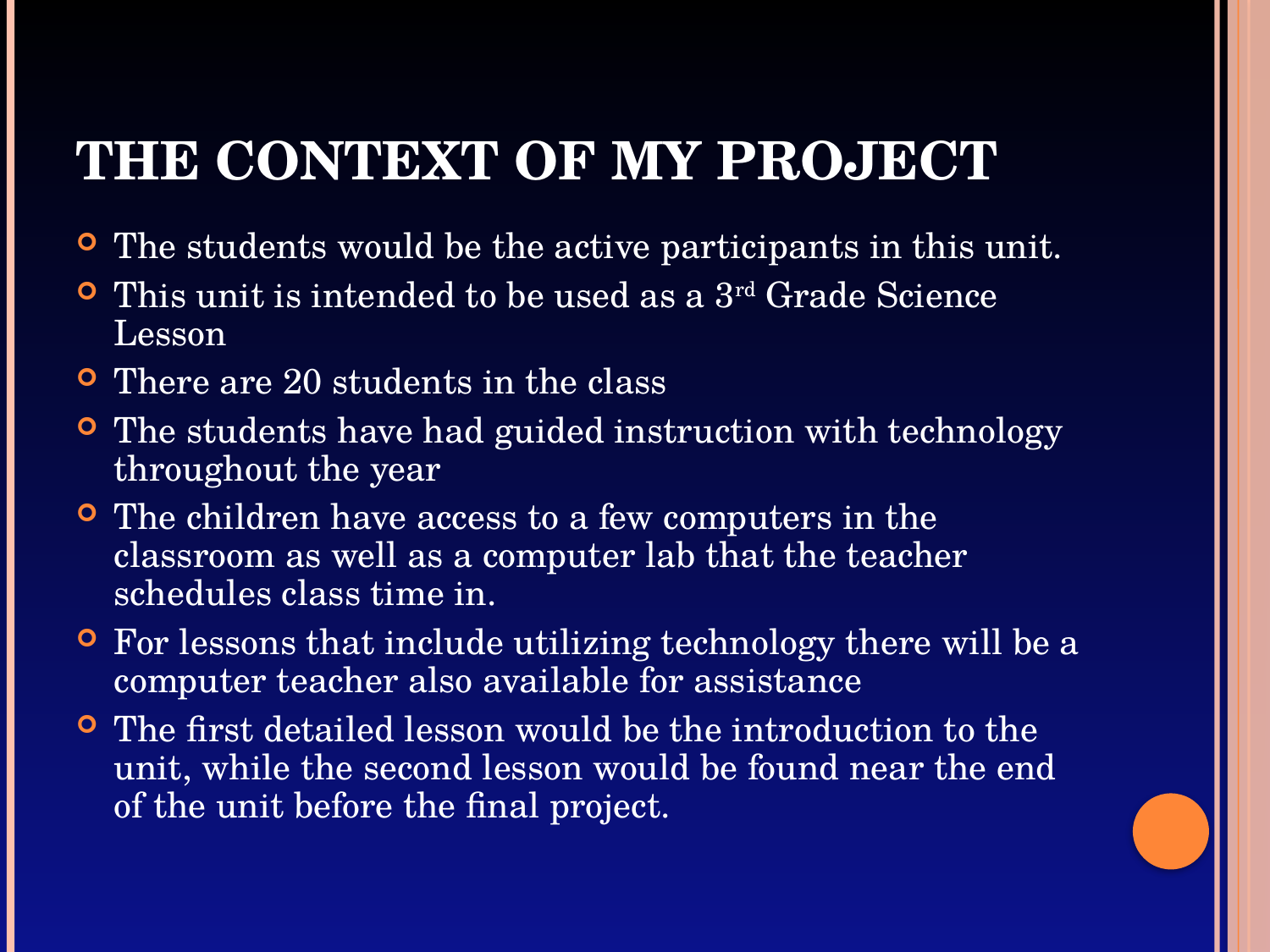

# The Context of My Project
The students would be the active participants in this unit.
This unit is intended to be used as a 3rd Grade Science Lesson
There are 20 students in the class
The students have had guided instruction with technology throughout the year
The children have access to a few computers in the classroom as well as a computer lab that the teacher schedules class time in.
For lessons that include utilizing technology there will be a computer teacher also available for assistance
The first detailed lesson would be the introduction to the unit, while the second lesson would be found near the end of the unit before the final project.